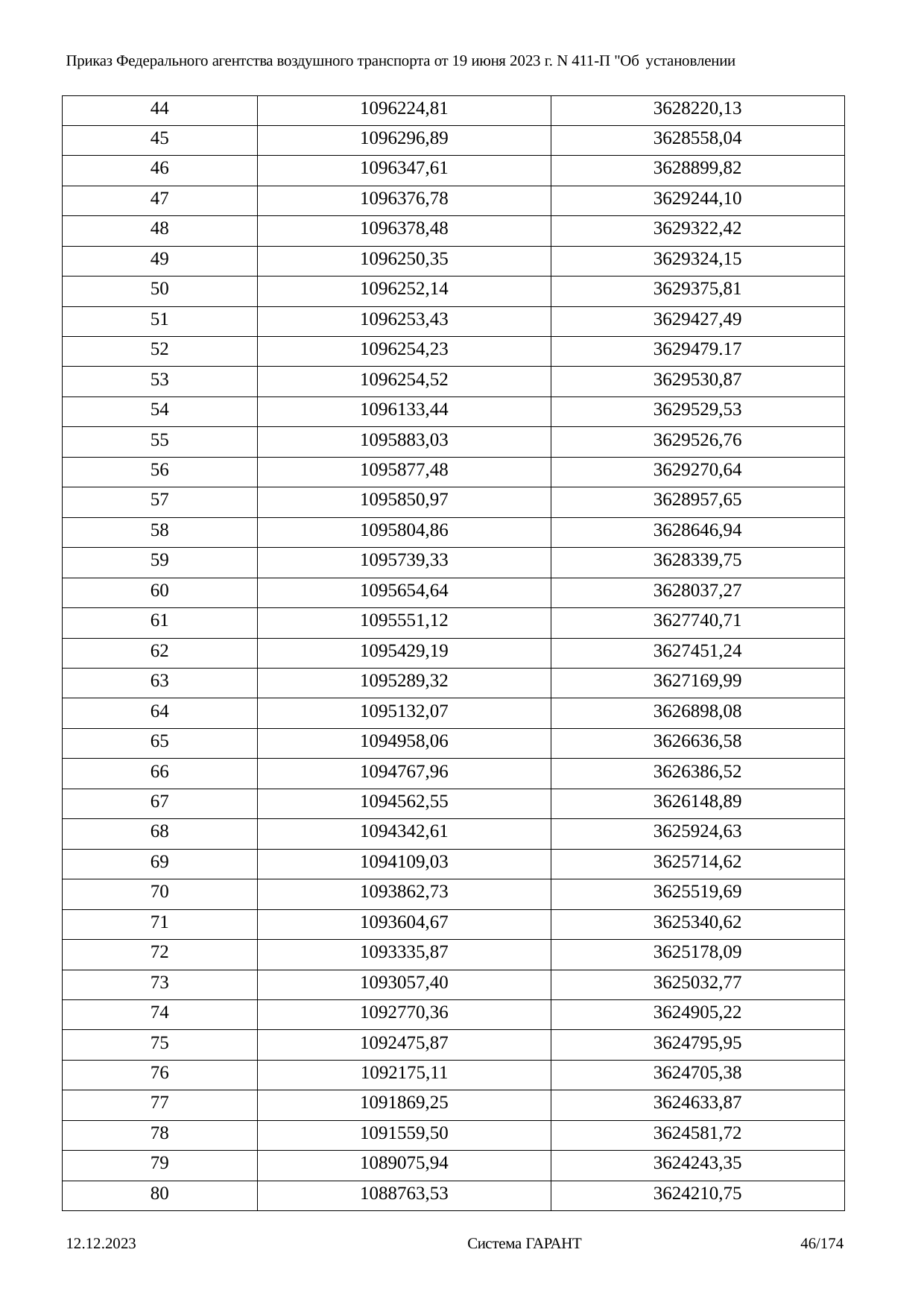

Приказ Федерального агентства воздушного транспорта от 19 июня 2023 г. N 411-П "Об установлении
| 44 | 1096224,81 | 3628220,13 |
| --- | --- | --- |
| 45 | 1096296,89 | 3628558,04 |
| 46 | 1096347,61 | 3628899,82 |
| 47 | 1096376,78 | 3629244,10 |
| 48 | 1096378,48 | 3629322,42 |
| 49 | 1096250,35 | 3629324,15 |
| 50 | 1096252,14 | 3629375,81 |
| 51 | 1096253,43 | 3629427,49 |
| 52 | 1096254,23 | 3629479.17 |
| 53 | 1096254,52 | 3629530,87 |
| 54 | 1096133,44 | 3629529,53 |
| 55 | 1095883,03 | 3629526,76 |
| 56 | 1095877,48 | 3629270,64 |
| 57 | 1095850,97 | 3628957,65 |
| 58 | 1095804,86 | 3628646,94 |
| 59 | 1095739,33 | 3628339,75 |
| 60 | 1095654,64 | 3628037,27 |
| 61 | 1095551,12 | 3627740,71 |
| 62 | 1095429,19 | 3627451,24 |
| 63 | 1095289,32 | 3627169,99 |
| 64 | 1095132,07 | 3626898,08 |
| 65 | 1094958,06 | 3626636,58 |
| 66 | 1094767,96 | 3626386,52 |
| 67 | 1094562,55 | 3626148,89 |
| 68 | 1094342,61 | 3625924,63 |
| 69 | 1094109,03 | 3625714,62 |
| 70 | 1093862,73 | 3625519,69 |
| 71 | 1093604,67 | 3625340,62 |
| 72 | 1093335,87 | 3625178,09 |
| 73 | 1093057,40 | 3625032,77 |
| 74 | 1092770,36 | 3624905,22 |
| 75 | 1092475,87 | 3624795,95 |
| 76 | 1092175,11 | 3624705,38 |
| 77 | 1091869,25 | 3624633,87 |
| 78 | 1091559,50 | 3624581,72 |
| 79 | 1089075,94 | 3624243,35 |
| 80 | 1088763,53 | 3624210,75 |
12.12.2023
Система ГАРАНТ
46/174